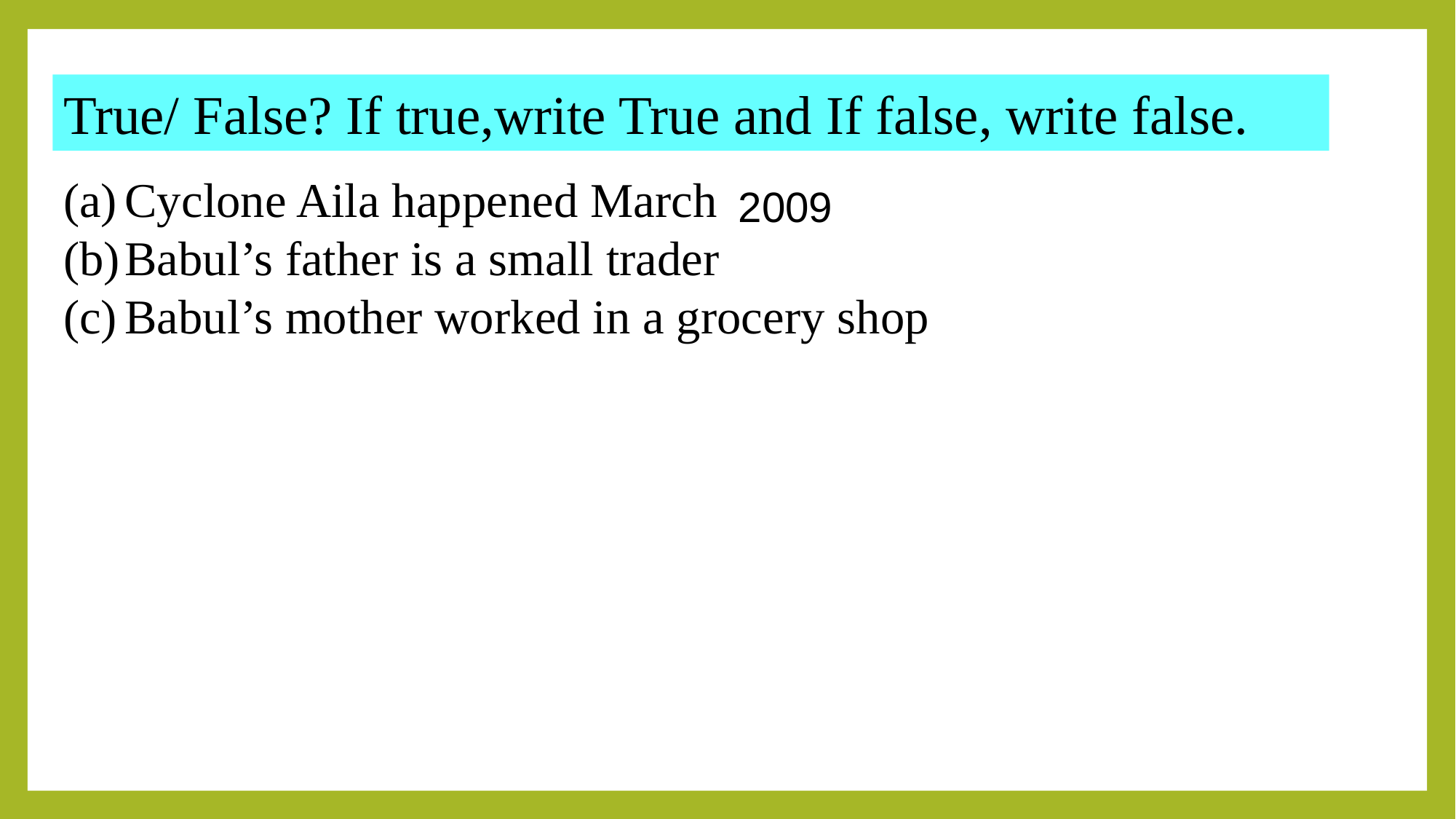

True/ False? If true,write True and If false, write false.
Cyclone Aila happened March
Babul’s father is a small trader
Babul’s mother worked in a grocery shop
2009